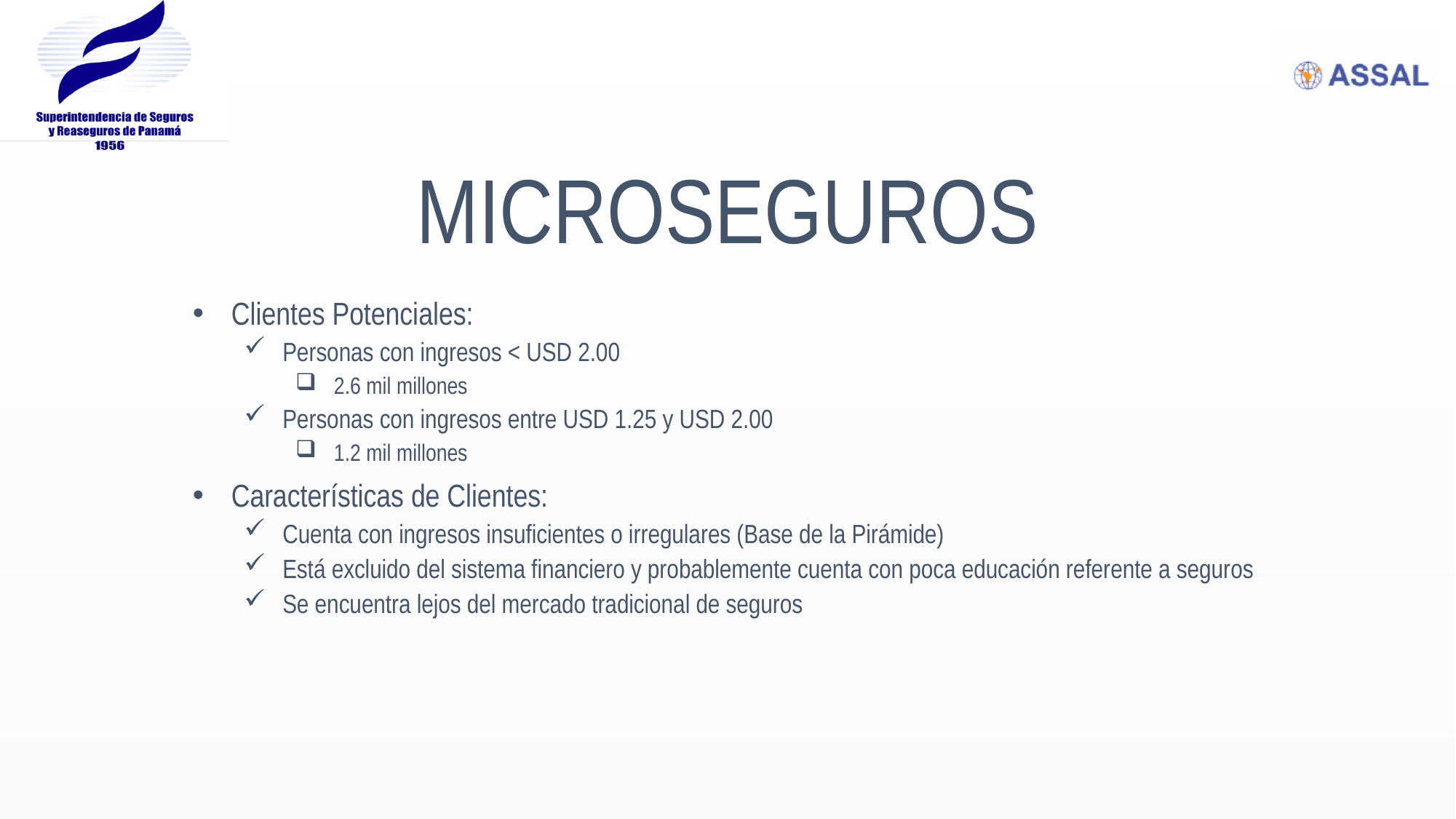

# Microseguros
Clientes Potenciales:
Personas con ingresos < USD 2.00
2.6 mil millones
Personas con ingresos entre USD 1.25 y USD 2.00
1.2 mil millones
Características de Clientes:
Cuenta con ingresos insuficientes o irregulares (Base de la Pirámide)
Está excluido del sistema financiero y probablemente cuenta con poca educación referente a seguros
Se encuentra lejos del mercado tradicional de seguros